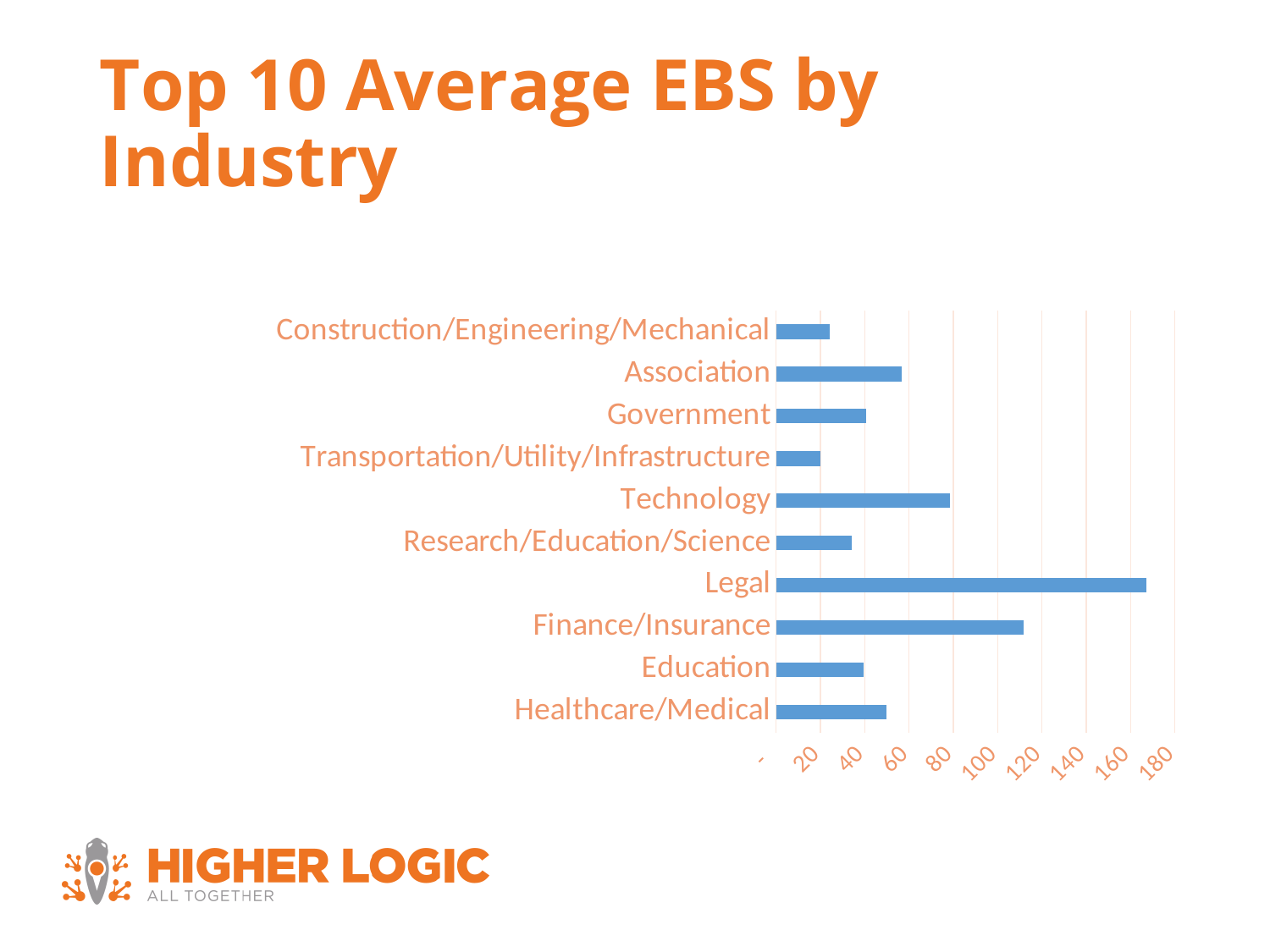

# Top 10 Average EBS by Industry

### Chart

| Category | Average of N-EBS |
|---|---|
| Healthcare/Medical | 49.72130416508273 |
| Education | 39.54349778869009 |
| Finance/Insurance | 111.77519618334618 |
| Legal | 167.02685260960791 |
| Research/Education/Science | 34.14242335168235 |
| Technology | 78.61309873098284 |
| Transportation/Utility/Infrastructure | 20.03675851882215 |
| Government | 40.66468184995423 |
| Association | 56.62416425381845 |
| Construction/Engineering/Mechanical | 24.07890766848457 |